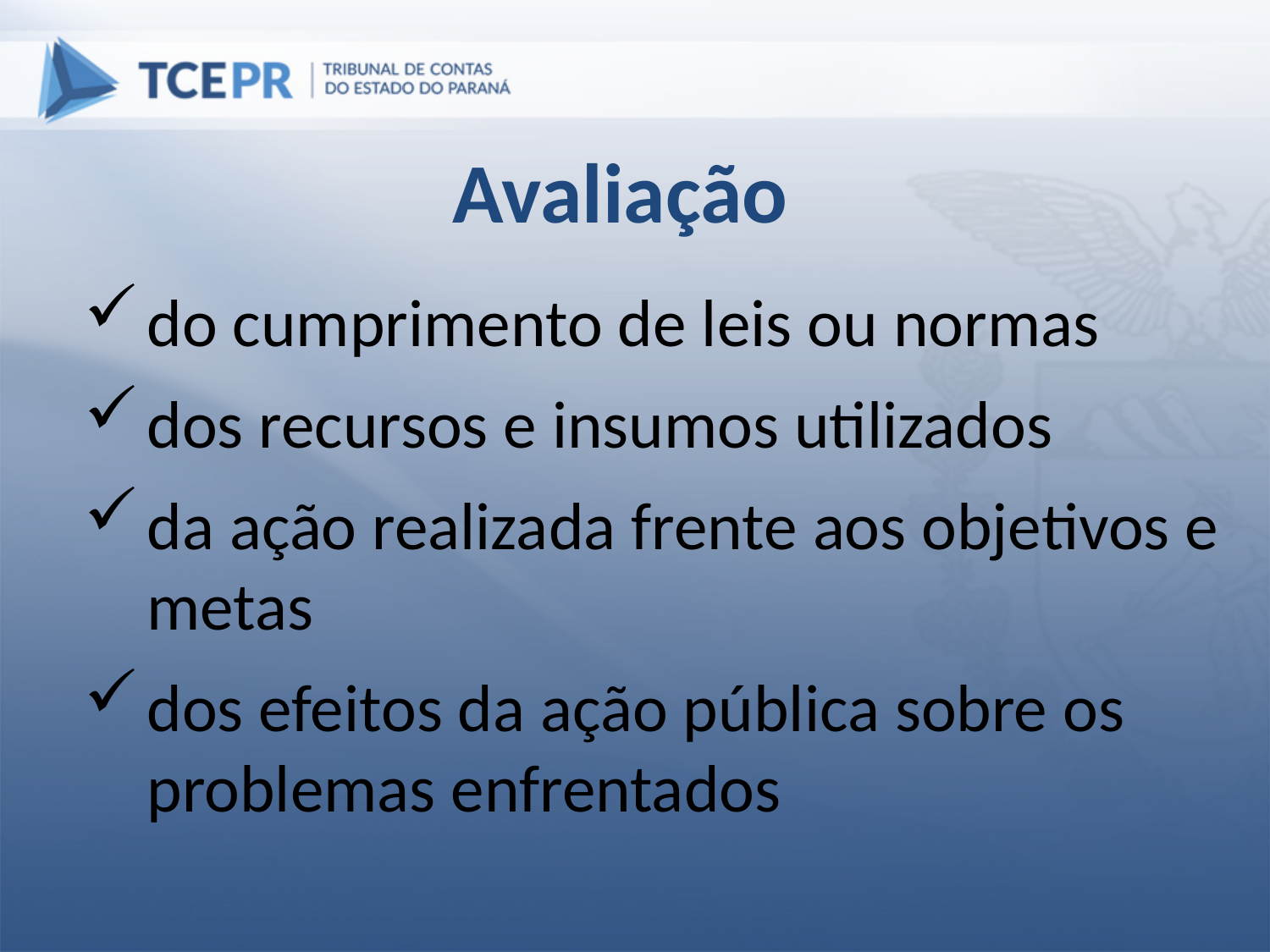

Avaliação

do cumprimento de leis ou normas
dos recursos e insumos utilizados
da ação realizada frente aos objetivos e metas
dos efeitos da ação pública sobre os problemas enfrentados